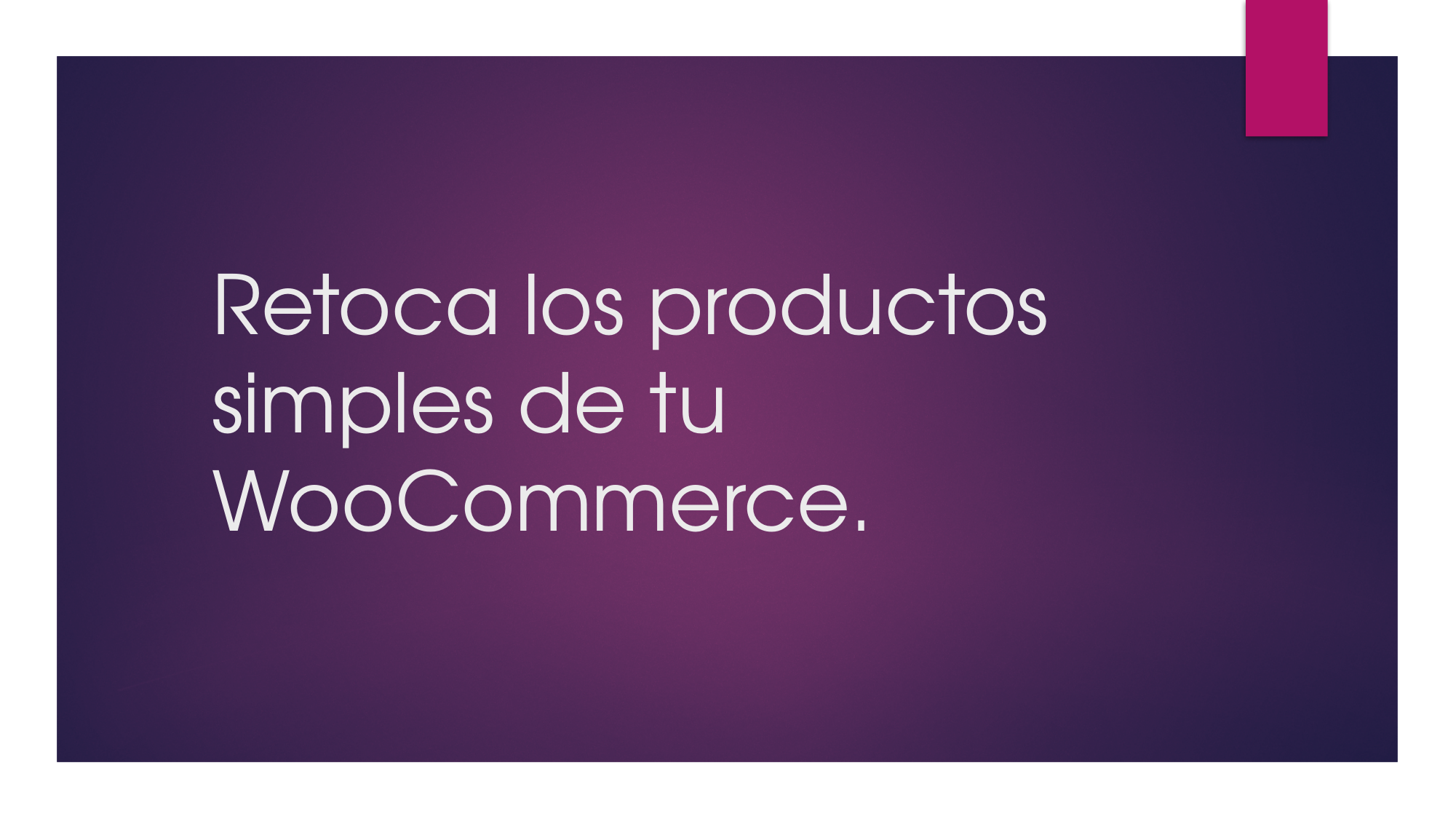

# Retoca los productos simples de tu WooCommerce.